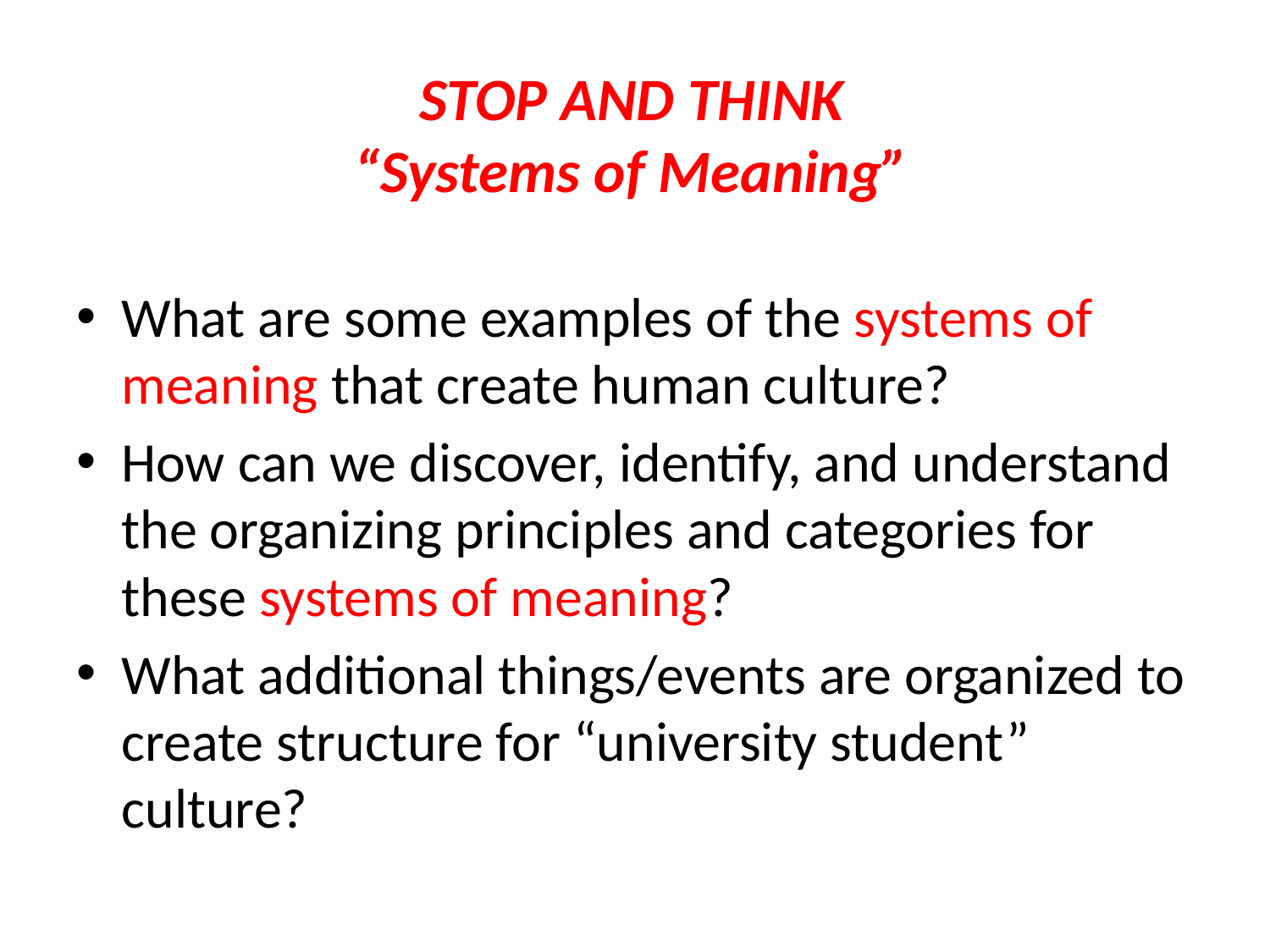

# STOP AND THINK “Systems of Meaning”
What are some examples of the systems of meaning that create human culture?
How can we discover, identify, and understand the organizing principles and categories for these systems of meaning?
What additional things/events are organized to create structure for “university student” culture?